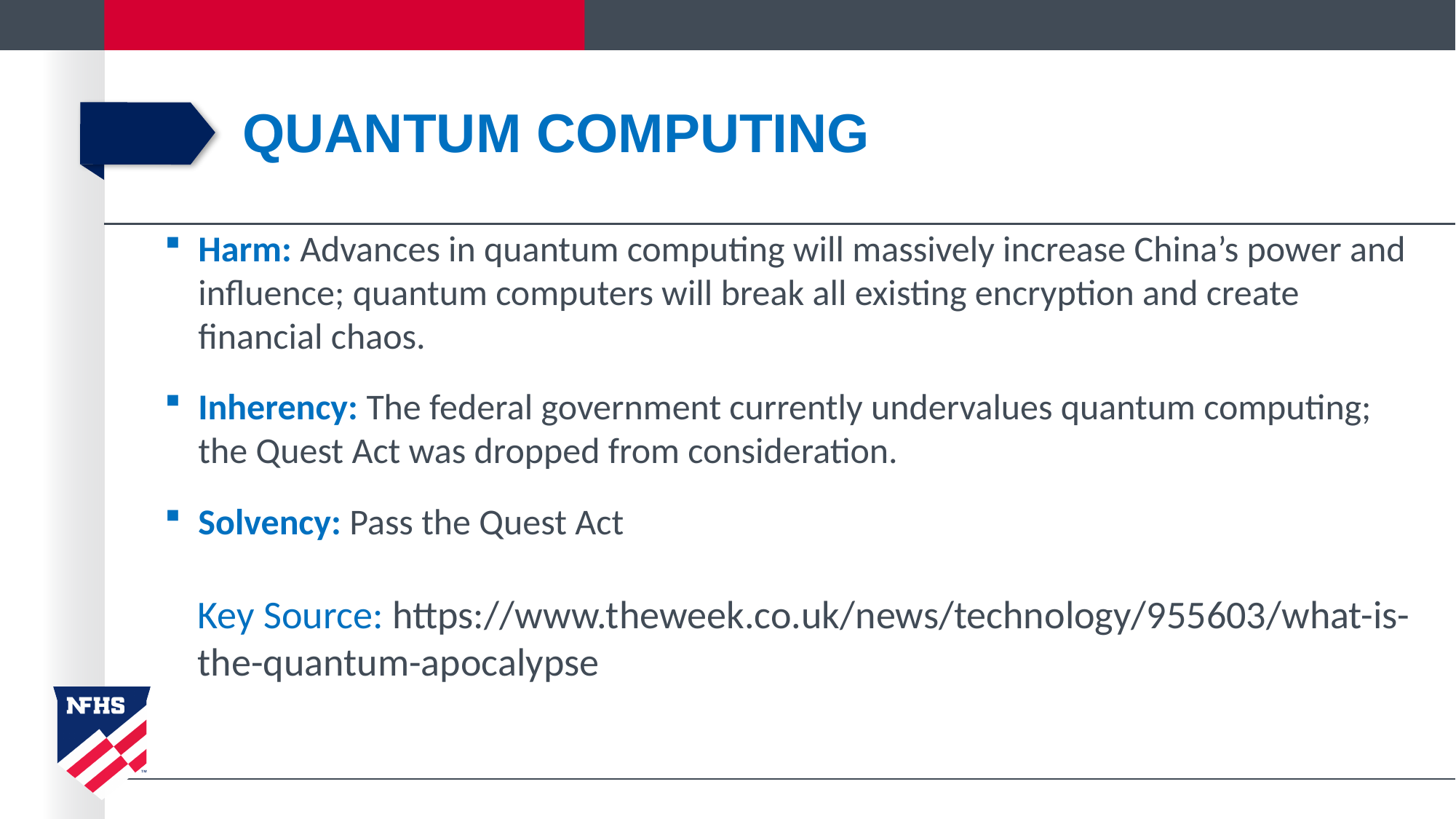

# Quantum Computing
Harm: Advances in quantum computing will massively increase China’s power and influence; quantum computers will break all existing encryption and create financial chaos.
Inherency: The federal government currently undervalues quantum computing; the Quest Act was dropped from consideration.
Solvency: Pass the Quest Act

Key Source: https://www.theweek.co.uk/news/technology/955603/what-is-the-quantum-apocalypse